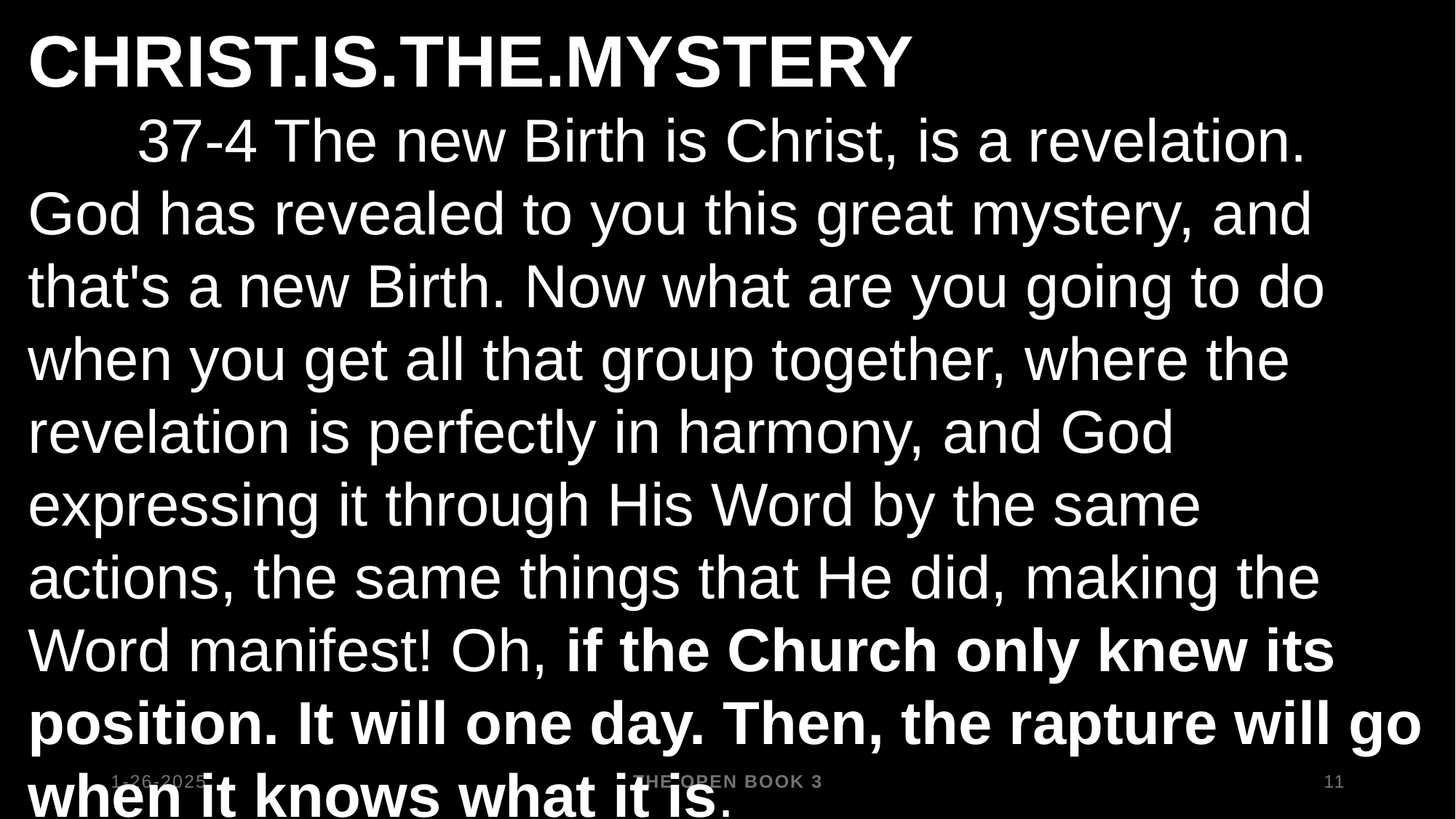

CHRIST.IS.THE.MYSTERY
	37-4 The new Birth is Christ, is a revelation. God has revealed to you this great mystery, and that's a new Birth. Now what are you going to do when you get all that group together, where the revelation is perfectly in harmony, and God expressing it through His Word by the same actions, the same things that He did, making the Word manifest! Oh, if the Church only knew its position. It will one day. Then, the rapture will go when it knows what it is.
63-0728

1-26-2025
The Open Book 3
11